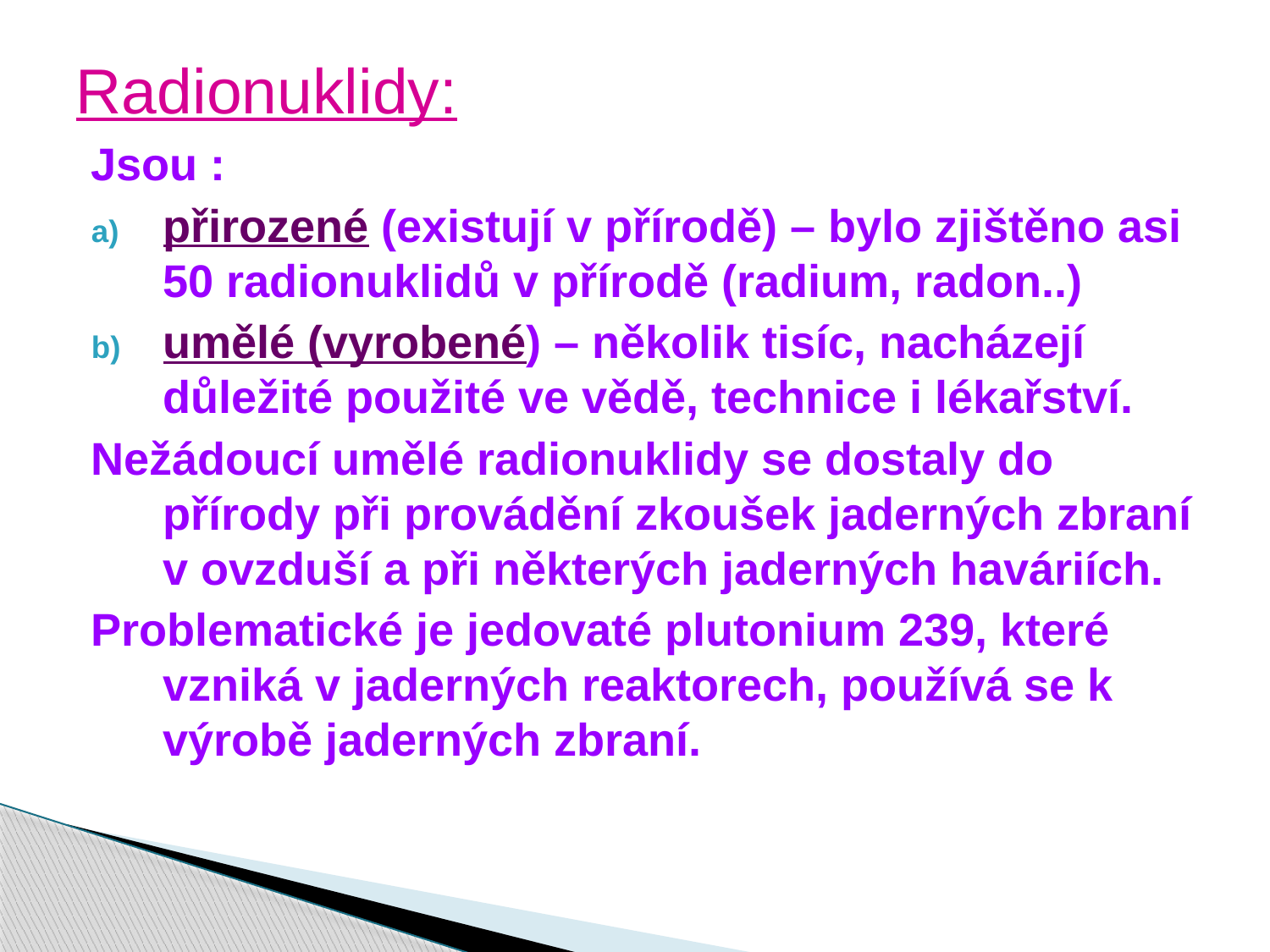

# Radionuklidy:
Jsou :
přirozené (existují v přírodě) – bylo zjištěno asi 50 radionuklidů v přírodě (radium, radon..)
umělé (vyrobené) – několik tisíc, nacházejí důležité použité ve vědě, technice i lékařství.
Nežádoucí umělé radionuklidy se dostaly do přírody při provádění zkoušek jaderných zbraní v ovzduší a při některých jaderných haváriích.
Problematické je jedovaté plutonium 239, které vzniká v jaderných reaktorech, používá se k výrobě jaderných zbraní.